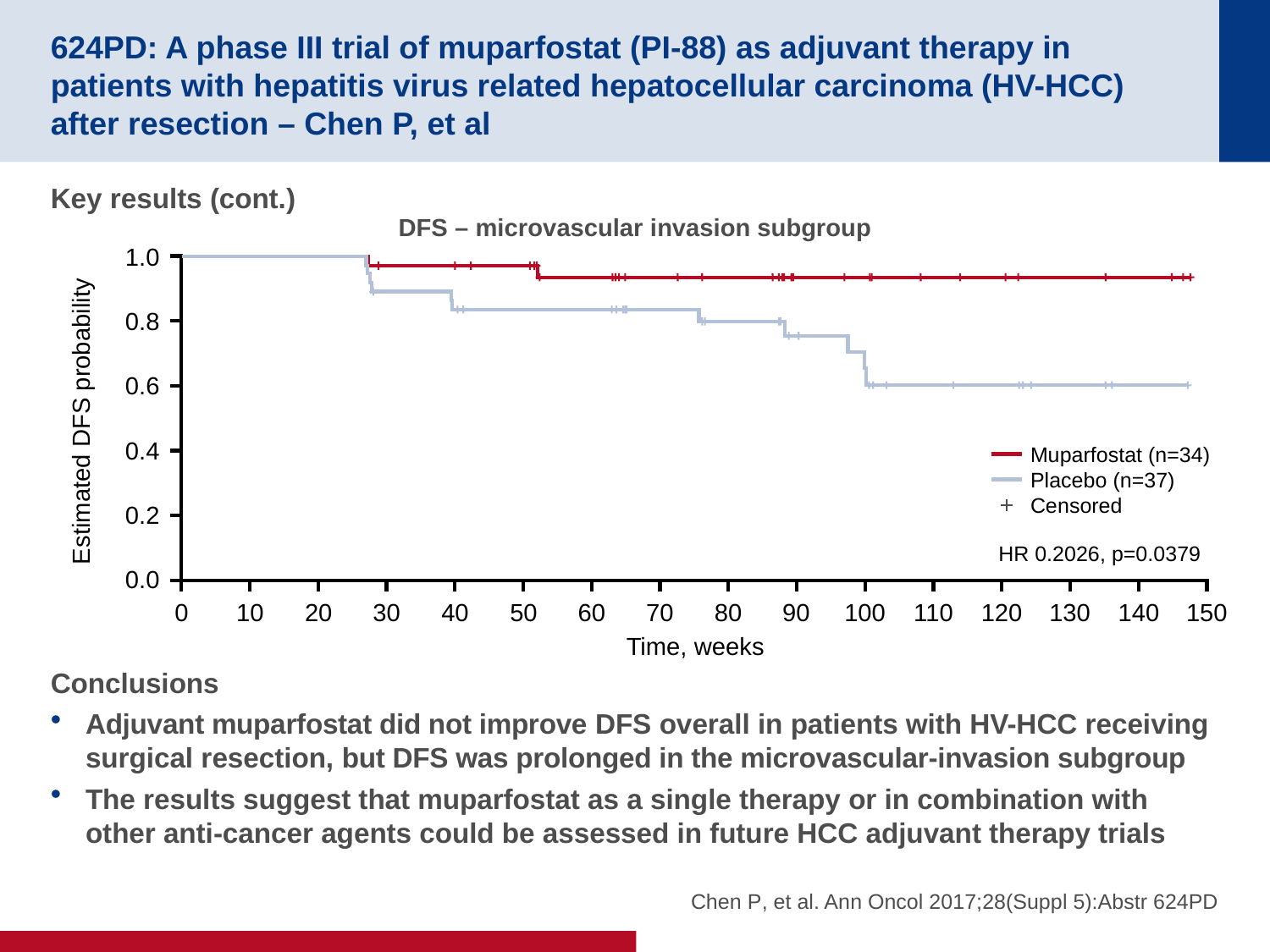

# 624PD: A phase III trial of muparfostat (PI-88) as adjuvant therapy in patients with hepatitis virus related hepatocellular carcinoma (HV-HCC) after resection – Chen P, et al
Key results (cont.)
Conclusions
Adjuvant muparfostat did not improve DFS overall in patients with HV-HCC receiving surgical resection, but DFS was prolonged in the microvascular-invasion subgroup
The results suggest that muparfostat as a single therapy or in combination with other anti-cancer agents could be assessed in future HCC adjuvant therapy trials

DFS – microvascular invasion subgroup
1.0

0.8
0.6
Estimated DFS probability
0.4
Muparfostat (n=34)
Placebo (n=37)
Censored
0.2
HR 0.2026, p=0.0379
0.0
0
10
20
30
40
50
60
70
80
90
100
110
120
130
140
150
Time, weeks
Chen P, et al. Ann Oncol 2017;28(Suppl 5):Abstr 624PD